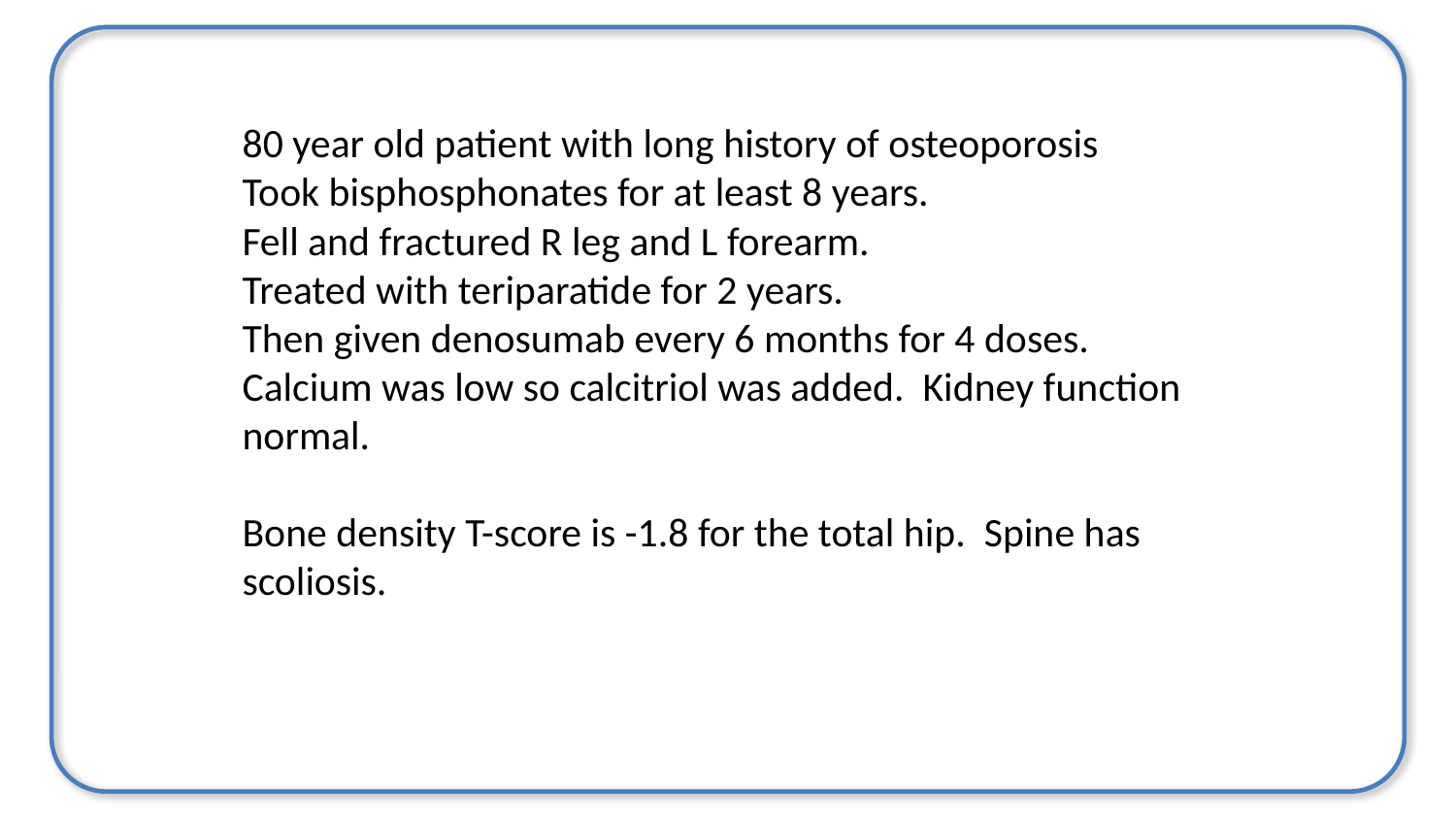

80 year old patient with long history of osteoporosis
Took bisphosphonates for at least 8 years.
Fell and fractured R leg and L forearm.
Treated with teriparatide for 2 years.
Then given denosumab every 6 months for 4 doses.
Calcium was low so calcitriol was added.  Kidney function normal.

Bone density T-score is -1.8 for the total hip.  Spine has scoliosis.